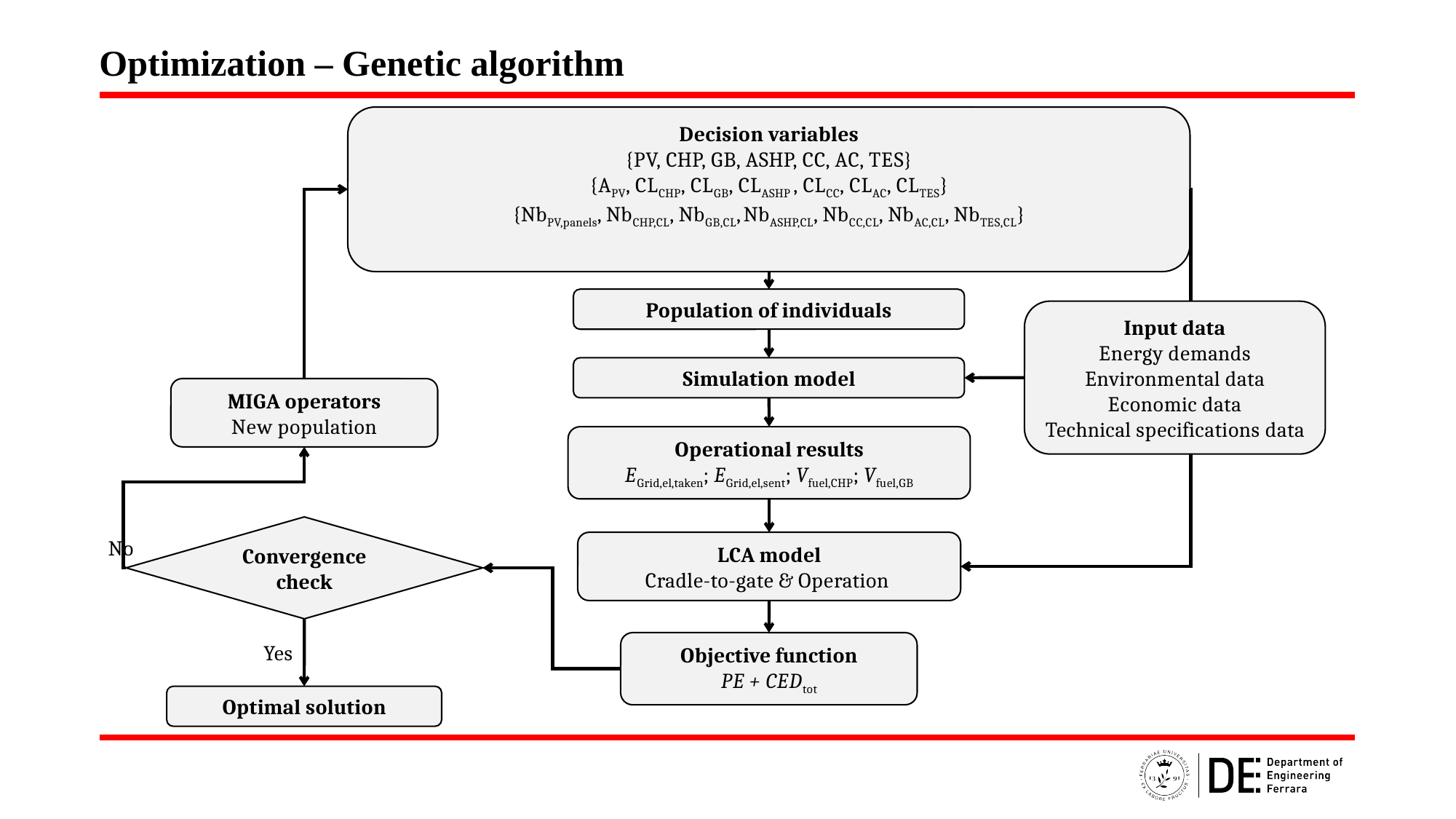

Optimization – Genetic algorithm
Decision variables
{PV, CHP, GB, ASHP, CC, AC, TES}
{APV, CLCHP, CLGB, CLASHP , CLCC, CLAC, CLTES}
{NbPV,panels, NbCHP,CL, NbGB,CL, NbASHP,CL, NbCC,CL, NbAC,CL, NbTES,CL}

Population of individuals
Input data
Energy demands
Environmental data
Economic data
Technical specifications data
Simulation model
MIGA operators
New population
Operational results
EGrid,el,taken; EGrid,el,sent; Vfuel,CHP; Vfuel,GB
Convergence check
No
LCA model
Cradle-to-gate & Operation
Yes
Objective function
PE + CEDtot
Optimal solution